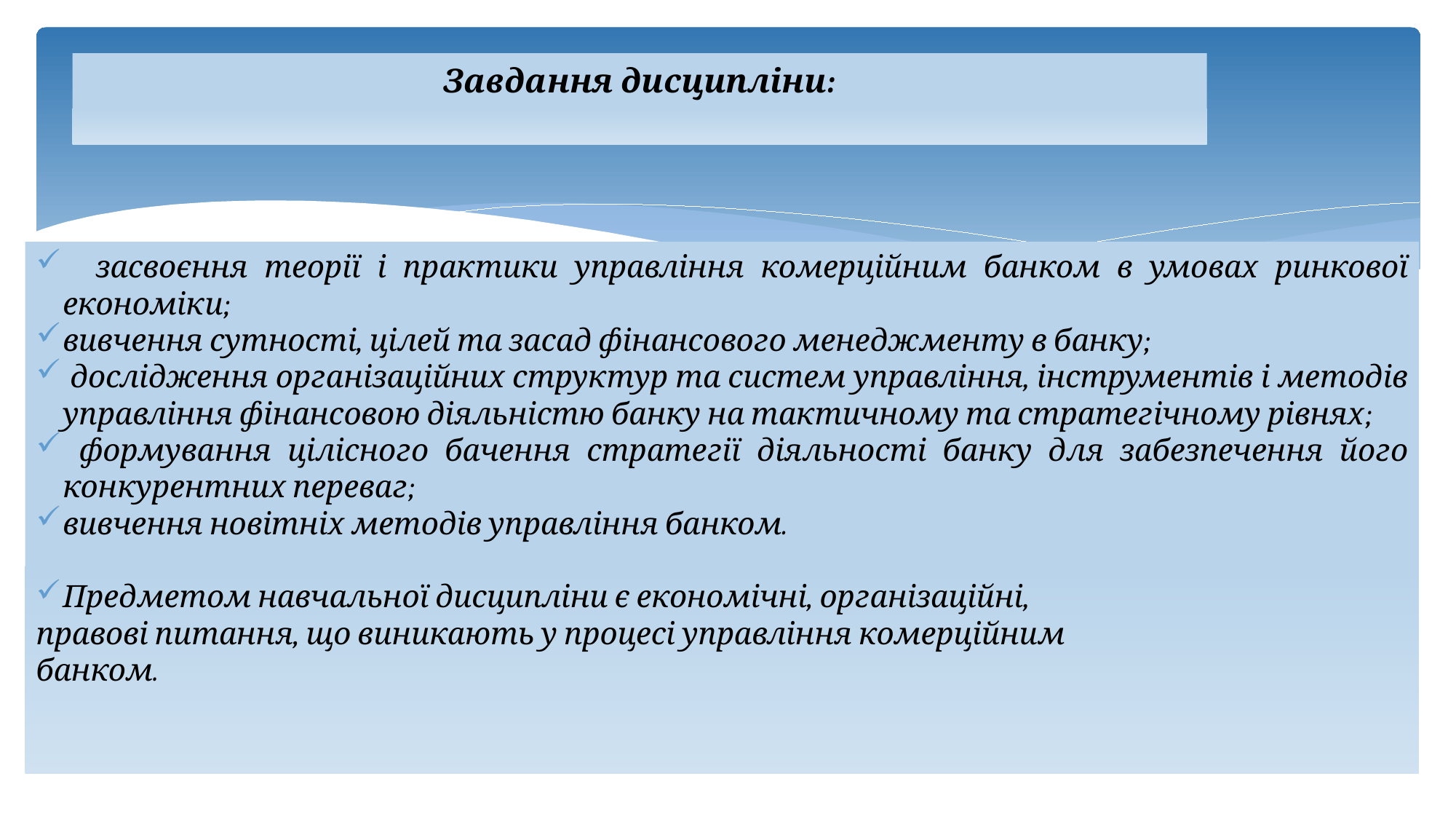

# Завдання дисципліни:
  засвоєння теорії і практики управління комерційним банком в умовах ринкової економіки;
вивчення сутності, цілей та засад фінансового менеджменту в банку;
 дослідження організаційних структур та систем управління, інструментів і методів управління фінансовою діяльністю банку на тактичному та стратегічному рівнях;
 формування цілісного бачення стратегії діяльності банку для забезпечення його конкурентних переваг;
вивчення новітніх методів управління банком.

Предметом навчальної дисципліни є економічні, організаційні,
правові питання, що виникають у процесі управління комерційним
банком.